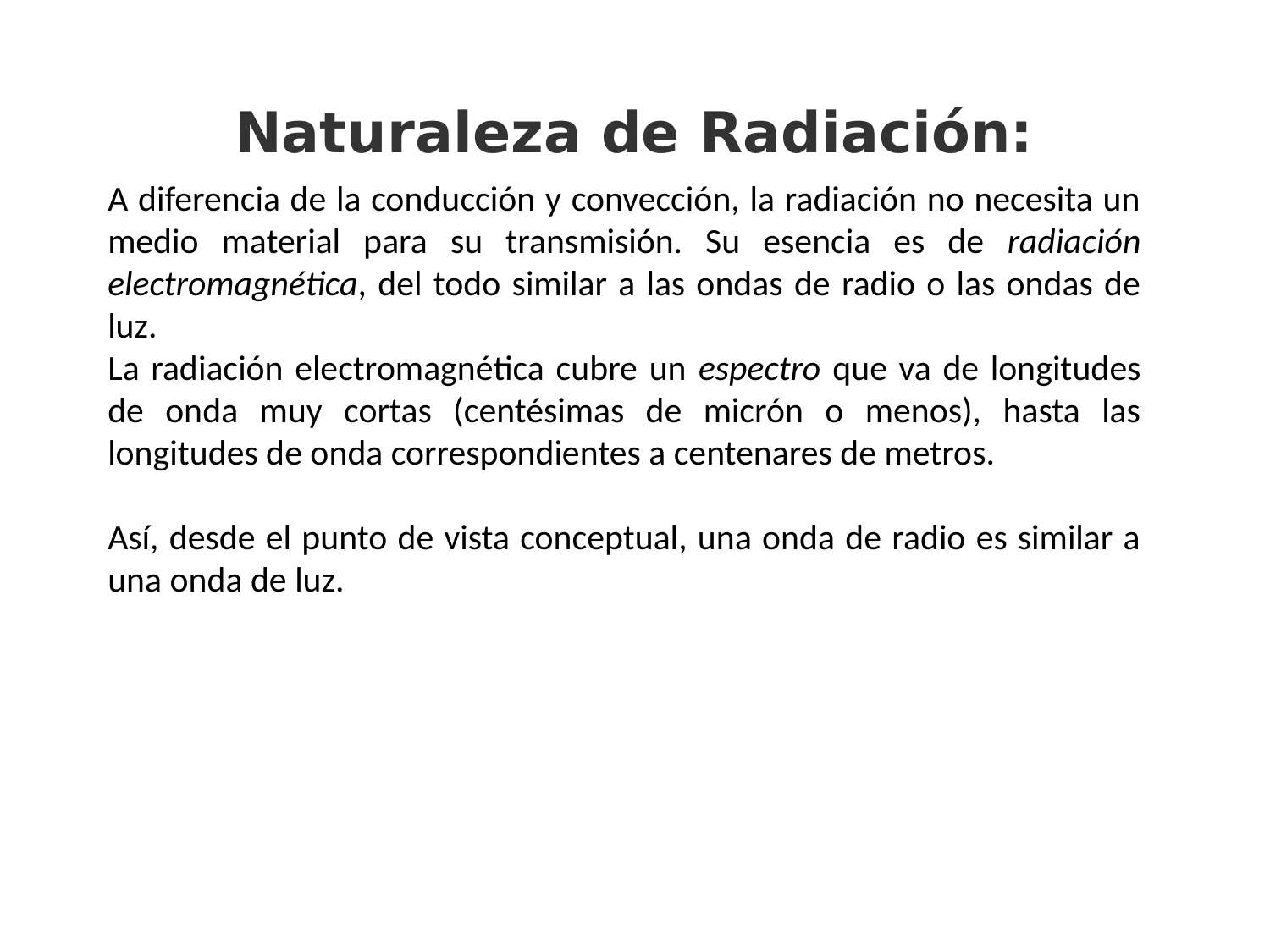

Naturaleza de Radiación:
A diferencia de la conducción y convección, la radiación no necesita un medio material para su transmisión. Su esencia es de radiación electromagnética, del todo similar a las ondas de radio o las ondas de luz.
La radiación electromagnética cubre un espectro que va de longitudes de onda muy cortas (centésimas de micrón o menos), hasta las longitudes de onda correspondientes a centenares de metros.

Así, desde el punto de vista conceptual, una onda de radio es similar a una onda de luz.